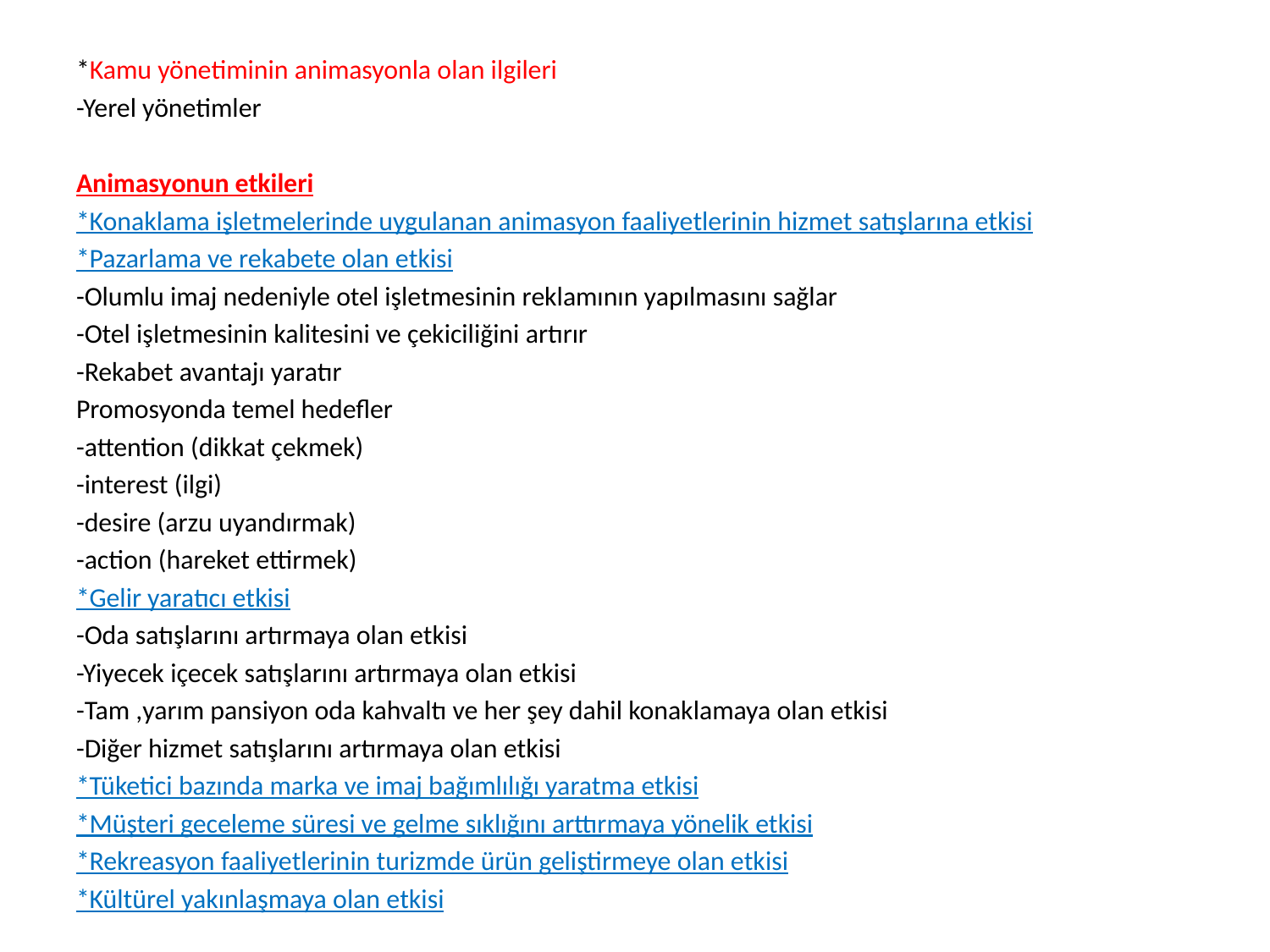

*Kamu yönetiminin animasyonla olan ilgileri
-Yerel yönetimler

Animasyonun etkileri
*Konaklama işletmelerinde uygulanan animasyon faaliyetlerinin hizmet satışlarına etkisi
*Pazarlama ve rekabete olan etkisi
-Olumlu imaj nedeniyle otel işletmesinin reklamının yapılmasını sağlar
-Otel işletmesinin kalitesini ve çekiciliğini artırır
-Rekabet avantajı yaratır
Promosyonda temel hedefler
-attention (dikkat çekmek)
-interest (ilgi)
-desire (arzu uyandırmak)
-action (hareket ettirmek)
*Gelir yaratıcı etkisi
-Oda satışlarını artırmaya olan etkisi
-Yiyecek içecek satışlarını artırmaya olan etkisi
-Tam ,yarım pansiyon oda kahvaltı ve her şey dahil konaklamaya olan etkisi
-Diğer hizmet satışlarını artırmaya olan etkisi
*Tüketici bazında marka ve imaj bağımlılığı yaratma etkisi
*Müşteri geceleme süresi ve gelme sıklığını arttırmaya yönelik etkisi
*Rekreasyon faaliyetlerinin turizmde ürün geliştirmeye olan etkisi
*Kültürel yakınlaşmaya olan etkisi